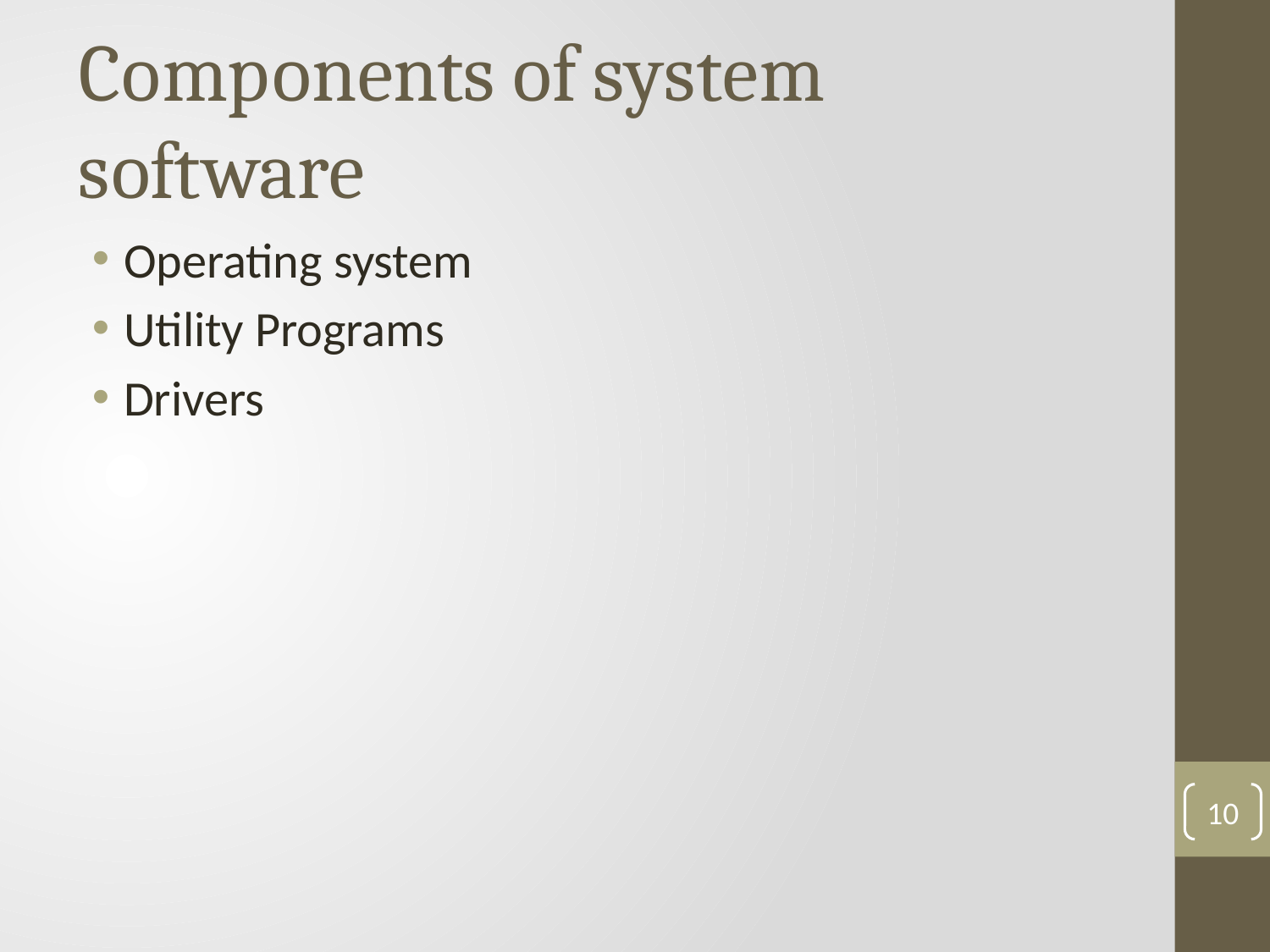

# Components of system software
Operating system
Utility Programs
Drivers
10